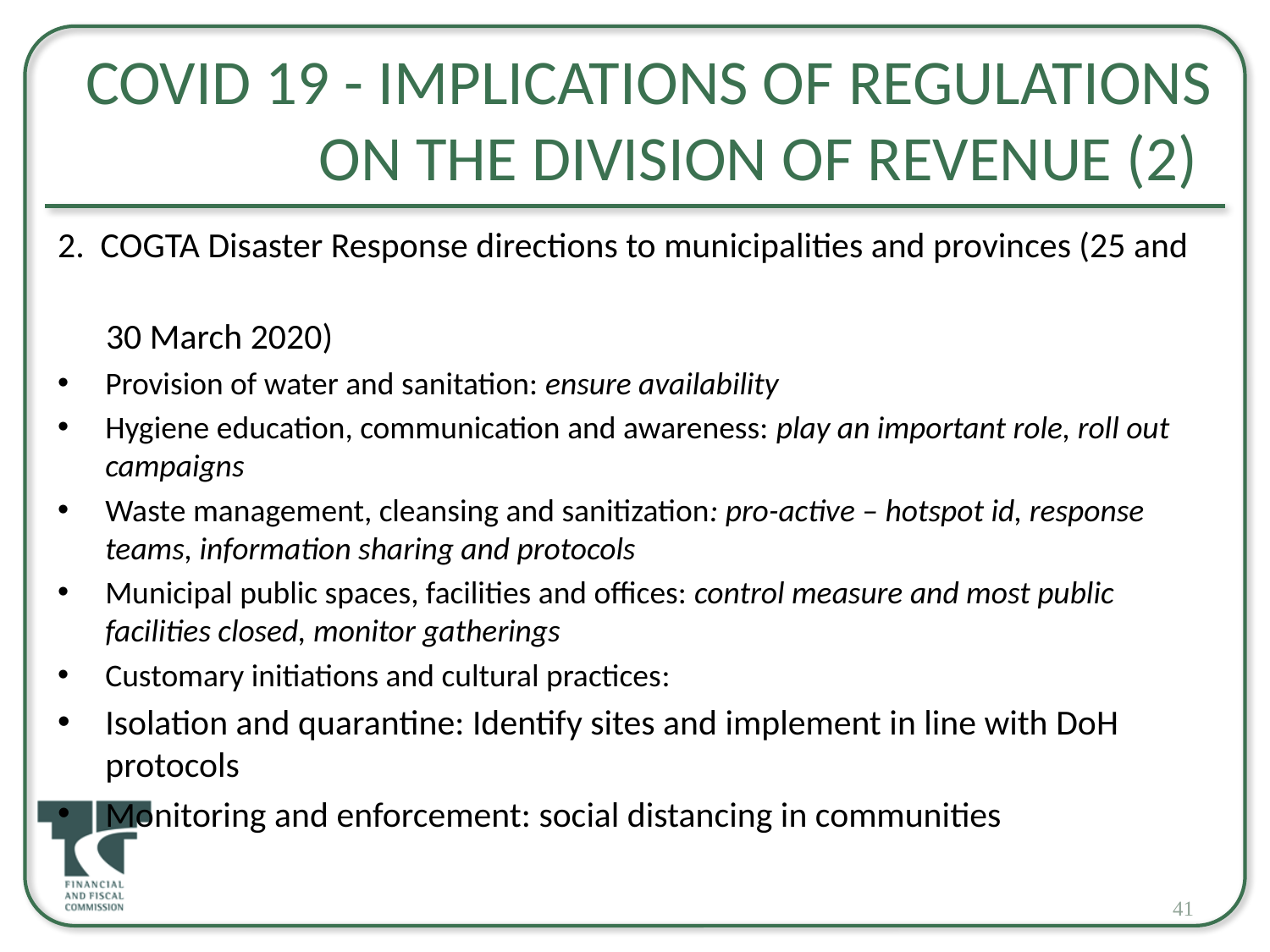

# COVID 19 - Implications of regulations on the Division of Revenue (2)
2.  COGTA Disaster Response directions to municipalities and provinces (25 and
      30 March 2020)
Provision of water and sanitation: ensure availability
Hygiene education, communication and awareness: play an important role, roll out campaigns
Waste management, cleansing and sanitization: pro-active – hotspot id, response teams, information sharing and protocols
Municipal public spaces, facilities and offices: control measure and most public facilities closed, monitor gatherings
Customary initiations and cultural practices:
Isolation and quarantine: Identify sites and implement in line with DoH protocols
Monitoring and enforcement: social distancing in communities
41